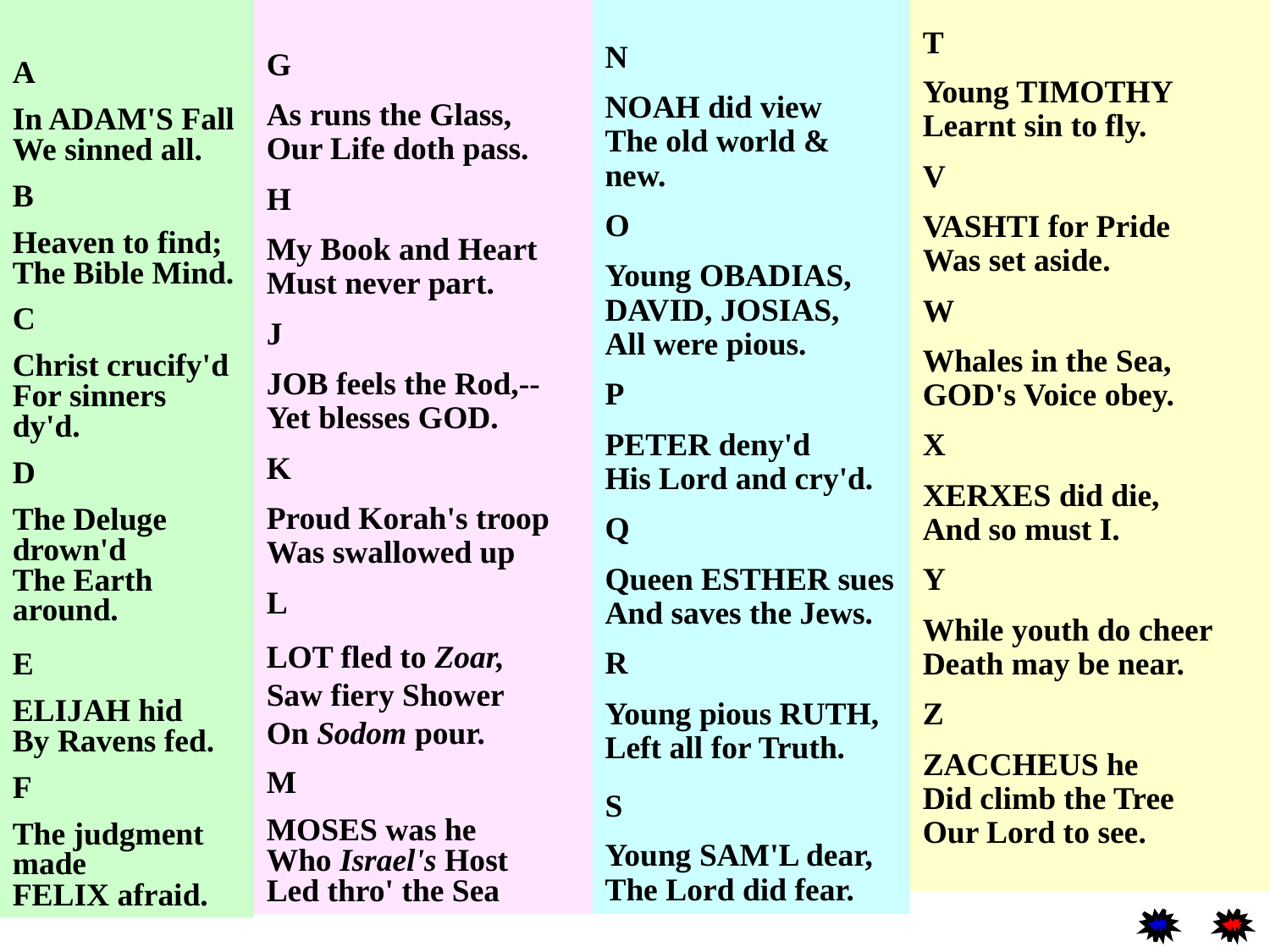

A
In ADAM'S Fall
We sinned all.
B
Heaven to find;
The Bible Mind.
C
Christ crucify'd
For sinners dy'd.
D
The Deluge drown'd
The Earth around.
E
ELIJAH hid
By Ravens fed.
F
The judgment made
FELIX afraid.
G
As runs the Glass,
Our Life doth pass.
H
My Book and Heart
Must never part.
J
JOB feels the Rod,--
Yet blesses GOD.
K
Proud Korah's troop
Was swallowed up
L
LOT fled to Zoar,
Saw fiery Shower
On Sodom pour.
M
MOSES was he
Who Israel's Host
Led thro' the Sea
N
NOAH did view
The old world & new.
O
Young OBADIAS,
DAVID, JOSIAS,
All were pious.
P
PETER deny'd
His Lord and cry'd.
Q
Queen ESTHER sues
And saves the Jews.
R
Young pious RUTH,
Left all for Truth.
S
Young SAM'L dear,
The Lord did fear.
T
Young TIMOTHY
Learnt sin to fly.
V
VASHTI for Pride
Was set aside.
W
Whales in the Sea,
GOD's Voice obey.
X
XERXES did die,
And so must I.
Y
While youth do cheer
Death may be near.
Z
ZACCHEUS he
Did climb the Tree
Our Lord to see.